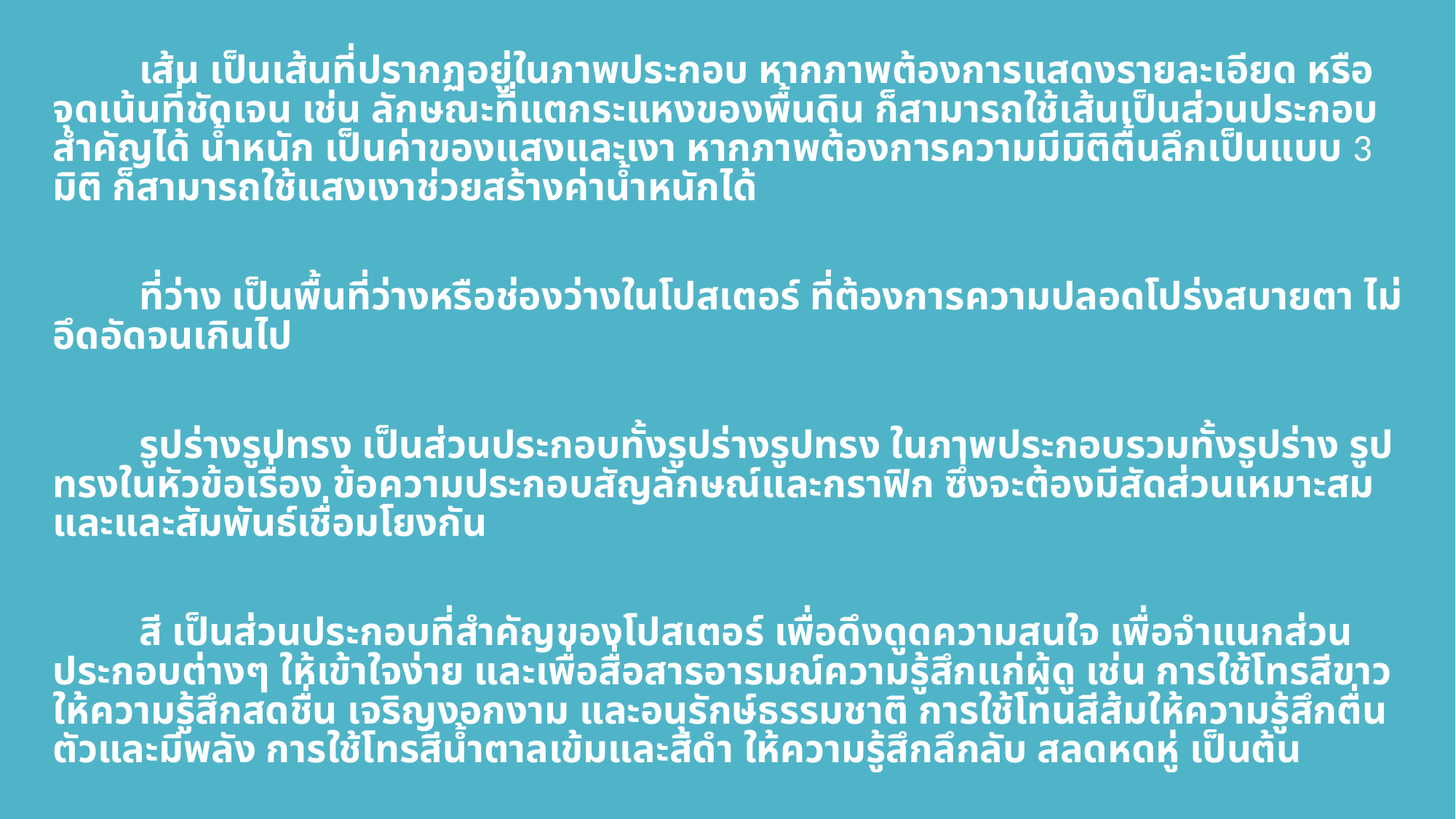

เส้น เป็นเส้นที่ปรากฏอยู่ในภาพประกอบ หากภาพต้องการแสดงรายละเอียด หรือจุดเน้นที่ชัดเจน เช่น ลักษณะที่แตกระแหงของพื้นดิน ก็สามารถใช้เส้นเป็นส่วนประกอบสำคัญได้ น้ำหนัก เป็นค่าของแสงและเงา หากภาพต้องการความมีมิติตื้นลึกเป็นแบบ 3 มิติ ก็สามารถใช้แสงเงาช่วยสร้างค่าน้ำหนักได้

	ที่ว่าง เป็นพื้นที่ว่างหรือช่องว่างในโปสเตอร์ ที่ต้องการความปลอดโปร่งสบายตา ไม่อึดอัดจนเกินไป

	รูปร่างรูปทรง เป็นส่วนประกอบทั้งรูปร่างรูปทรง ในภาพประกอบรวมทั้งรูปร่าง รูปทรงในหัวข้อเรื่อง ข้อความประกอบสัญลักษณ์และกราฟิก ซึ่งจะต้องมีสัดส่วนเหมาะสมและและสัมพันธ์เชื่อมโยงกัน

	สี เป็นส่วนประกอบที่สำคัญของโปสเตอร์ เพื่อดึงดูดความสนใจ เพื่อจำแนกส่วนประกอบต่างๆ ให้เข้าใจง่าย และเพื่อสื่อสารอารมณ์ความรู้สึกแก่ผู้ดู เช่น การใช้โทรสีขาวให้ความรู้สึกสดชื่น เจริญงอกงาม และอนุรักษ์ธรรมชาติ การใช้โทนสีส้มให้ความรู้สึกตื่นตัวและมีพลัง การใช้โทรสีน้ำตาลเข้มและสีดำ ให้ความรู้สึกลึกลับ สลดหดหู่ เป็นต้น